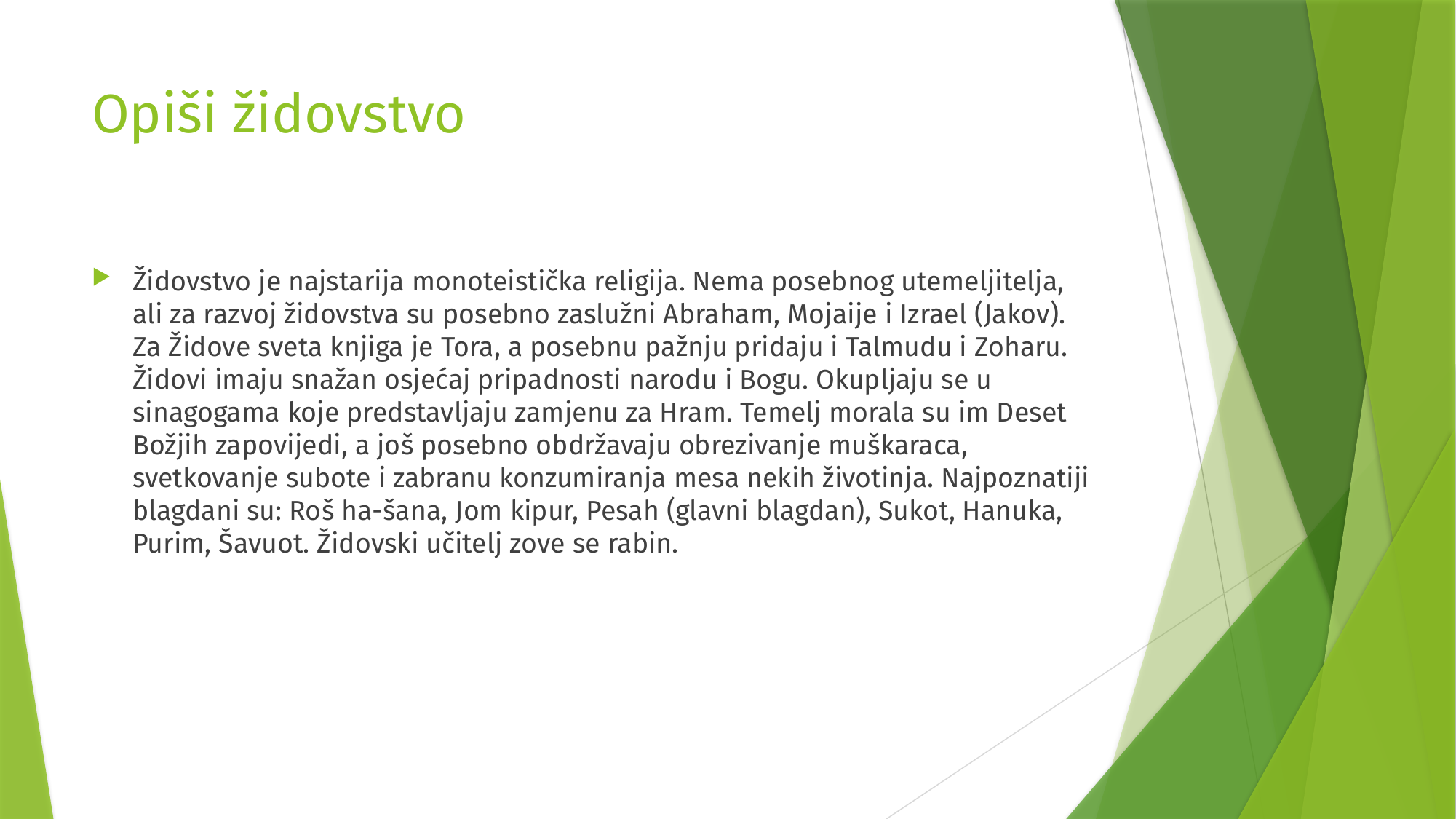

# Opiši židovstvo
Židovstvo je najstarija monoteistička religija. Nema posebnog utemeljitelja, ali za razvoj židovstva su posebno zaslužni Abraham, Mojaije i Izrael (Jakov). Za Židove sveta knjiga je Tora, a posebnu pažnju pridaju i Talmudu i Zoharu. Židovi imaju snažan osjećaj pripadnosti narodu i Bogu. Okupljaju se u sinagogama koje predstavljaju zamjenu za Hram. Temelj morala su im Deset Božjih zapovijedi, a još posebno obdržavaju obrezivanje muškaraca, svetkovanje subote i zabranu konzumiranja mesa nekih životinja. Najpoznatiji blagdani su: Roš ha-šana, Jom kipur, Pesah (glavni blagdan), Sukot, Hanuka, Purim, Šavuot. Židovski učitelj zove se rabin.